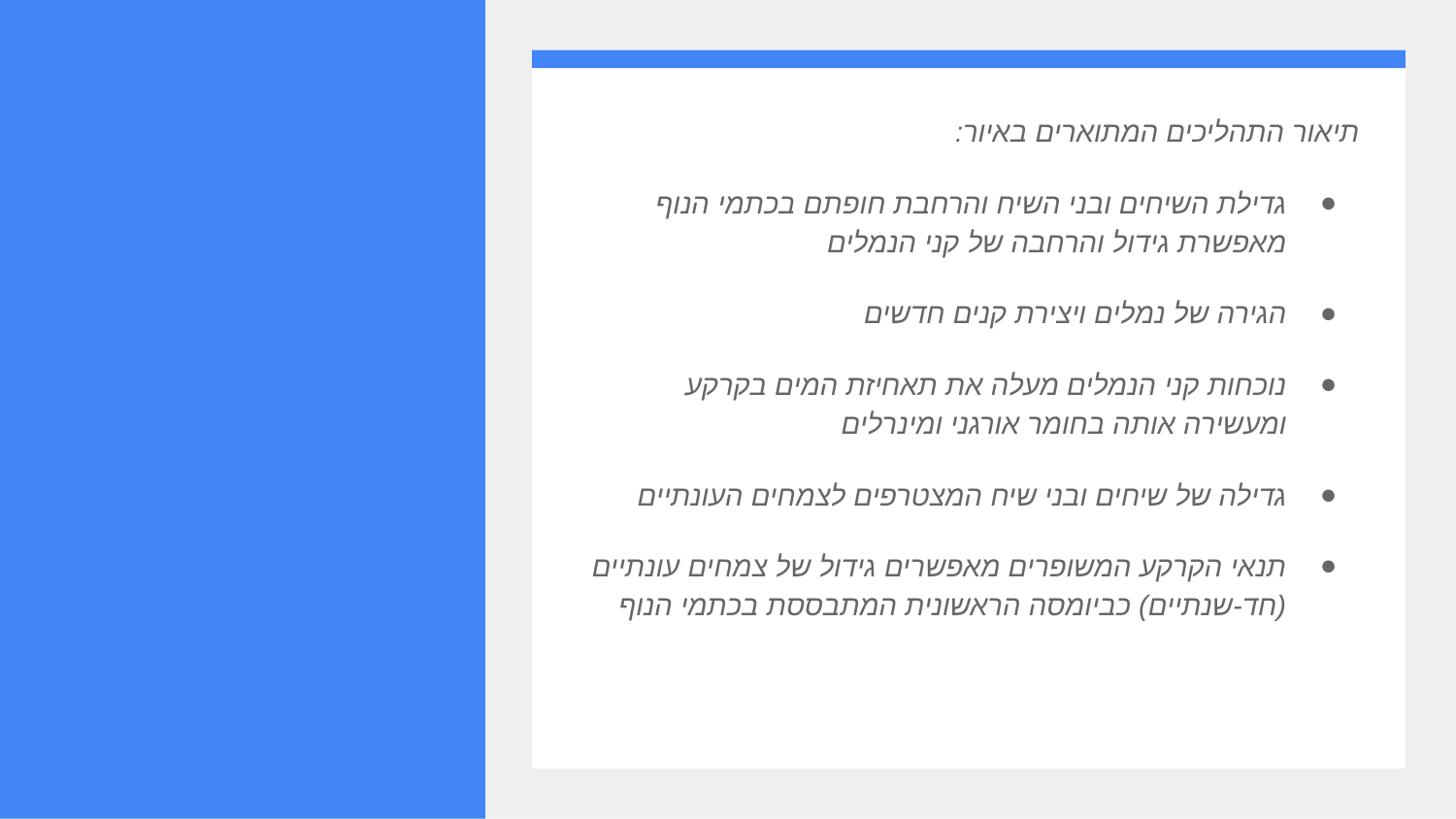

תיאור התהליכים המתוארים באיור:
גדילת השיחים ובני השיח והרחבת חופתם בכתמי הנוף מאפשרת גידול והרחבה של קני הנמלים
הגירה של נמלים ויצירת קנים חדשים
נוכחות קני הנמלים מעלה את תאחיזת המים בקרקע ומעשירה אותה בחומר אורגני ומינרלים
גדילה של שיחים ובני שיח המצטרפים לצמחים העונתיים
תנאי הקרקע המשופרים מאפשרים גידול של צמחים עונתיים (חד-שנתיים) כביומסה הראשונית המתבססת בכתמי הנוף